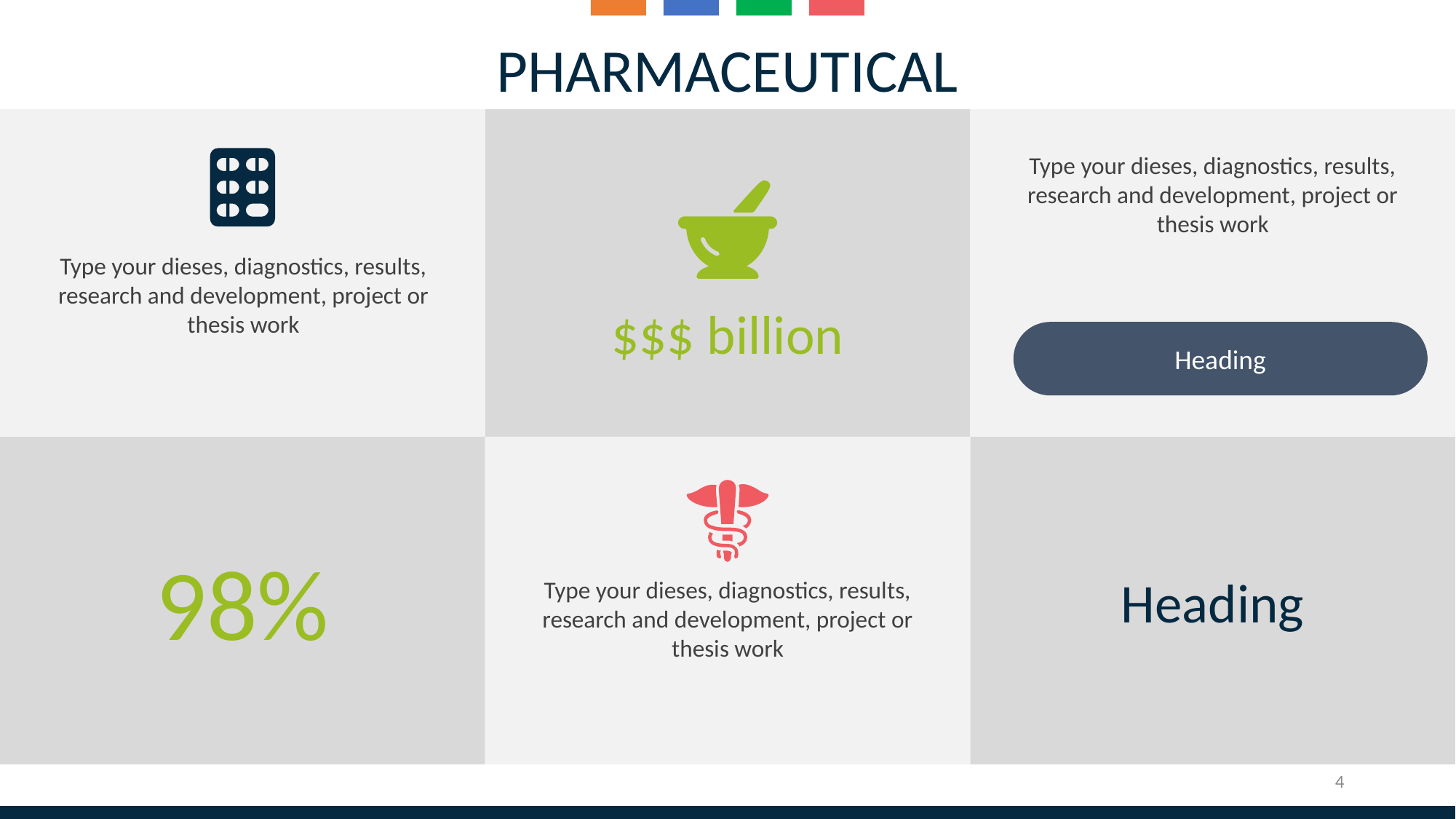

PHARMACEUTICAL

Type your dieses, diagnostics, results, research and development, project or thesis work

Type your dieses, diagnostics, results, research and development, project or thesis work
Heading

$$$ billion
98%

Type your dieses, diagnostics, results, research and development, project or thesis work
Heading
4